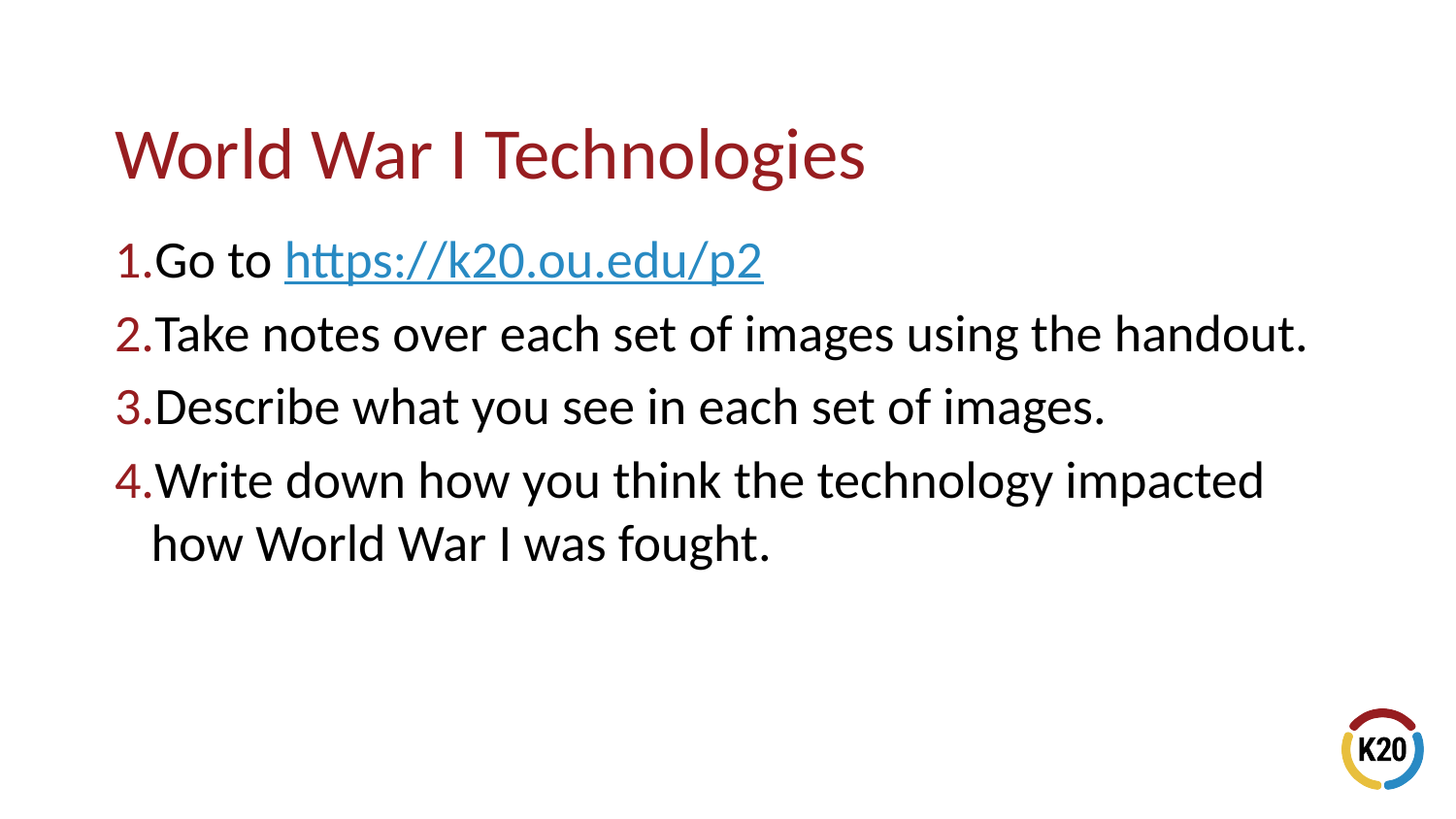

Go to https://k20.ou.edu/p2
Take notes over each set of images using the handout.
Describe what you see in each set of images.
Write down how you think the technology impacted how World War I was fought.
# World War I Technologies